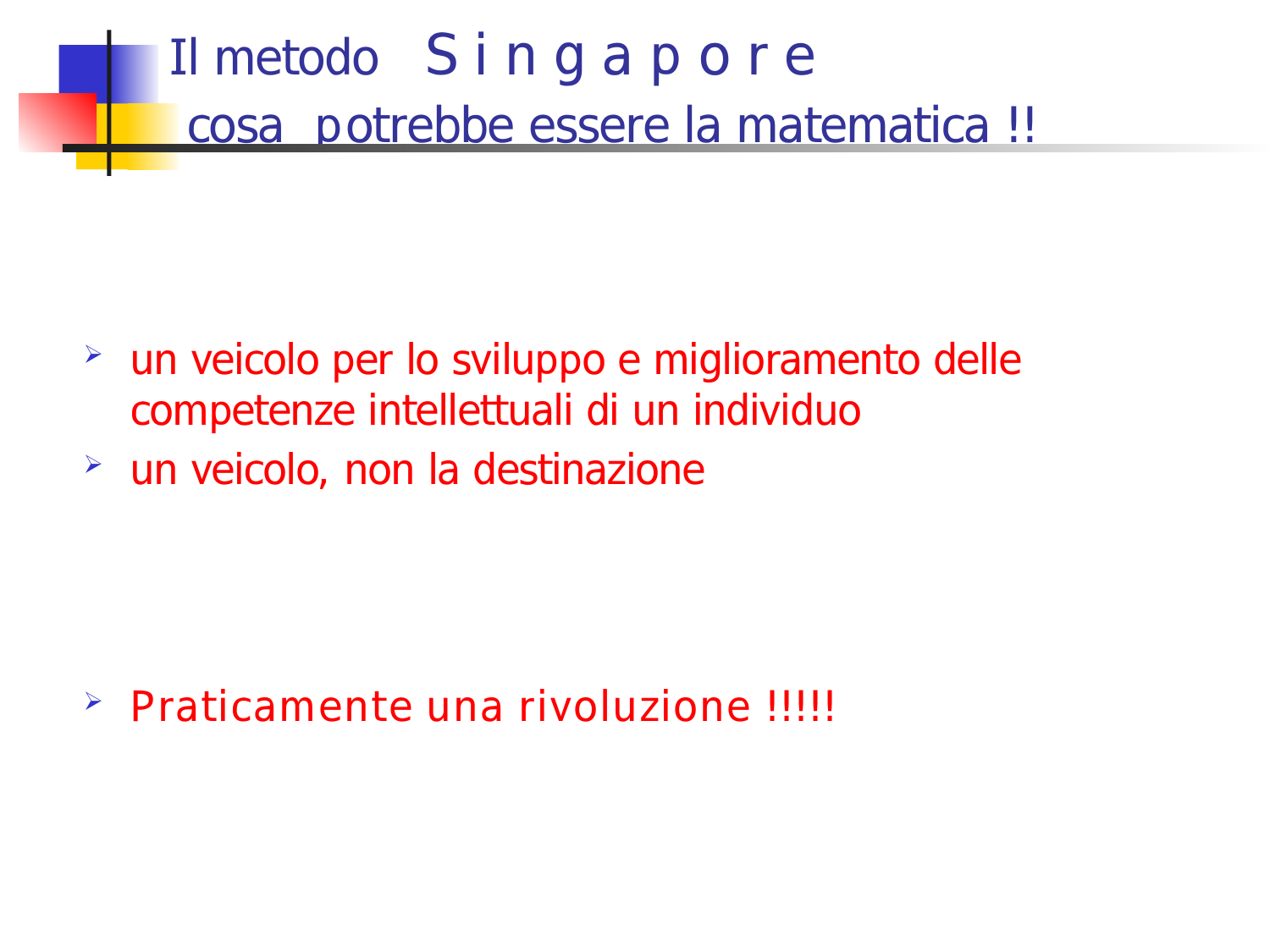

Il metodo   S i n g a p o r e
 cosa  potrebbe essere la matematica !!

#

un veicolo per lo sviluppo e miglioramento delle competenze intellettuali di un individuo
un veicolo, non la destinazione

Praticamente una rivoluzione !!!!!